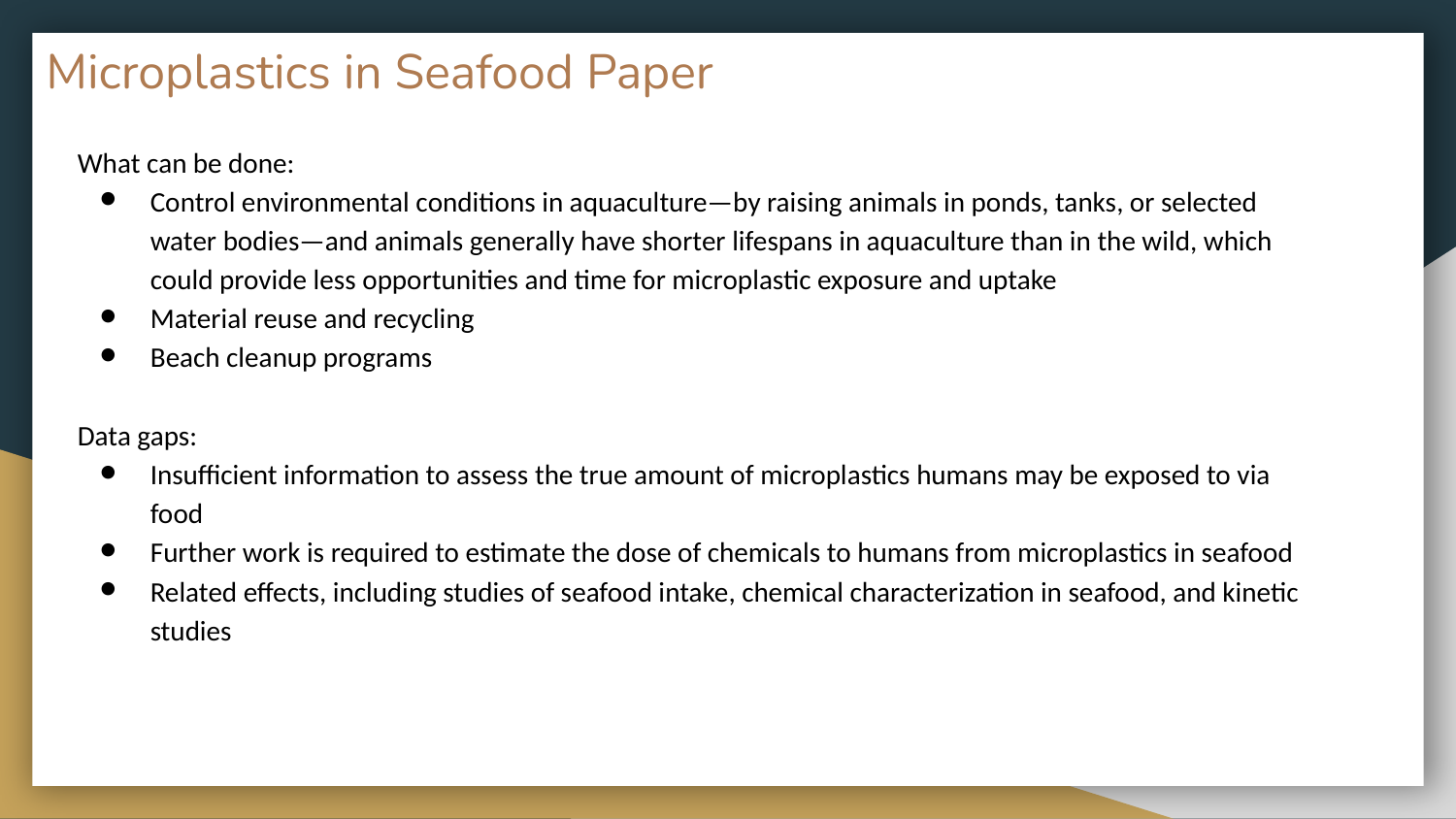

# Microplastics in Seafood Paper
What can be done:
Control environmental conditions in aquaculture—by raising animals in ponds, tanks, or selected water bodies—and animals generally have shorter lifespans in aquaculture than in the wild, which could provide less opportunities and time for microplastic exposure and uptake
Material reuse and recycling
Beach cleanup programs

Data gaps:
Insufficient information to assess the true amount of microplastics humans may be exposed to via food
Further work is required to estimate the dose of chemicals to humans from microplastics in seafood
Related effects, including studies of seafood intake, chemical characterization in seafood, and kinetic studies